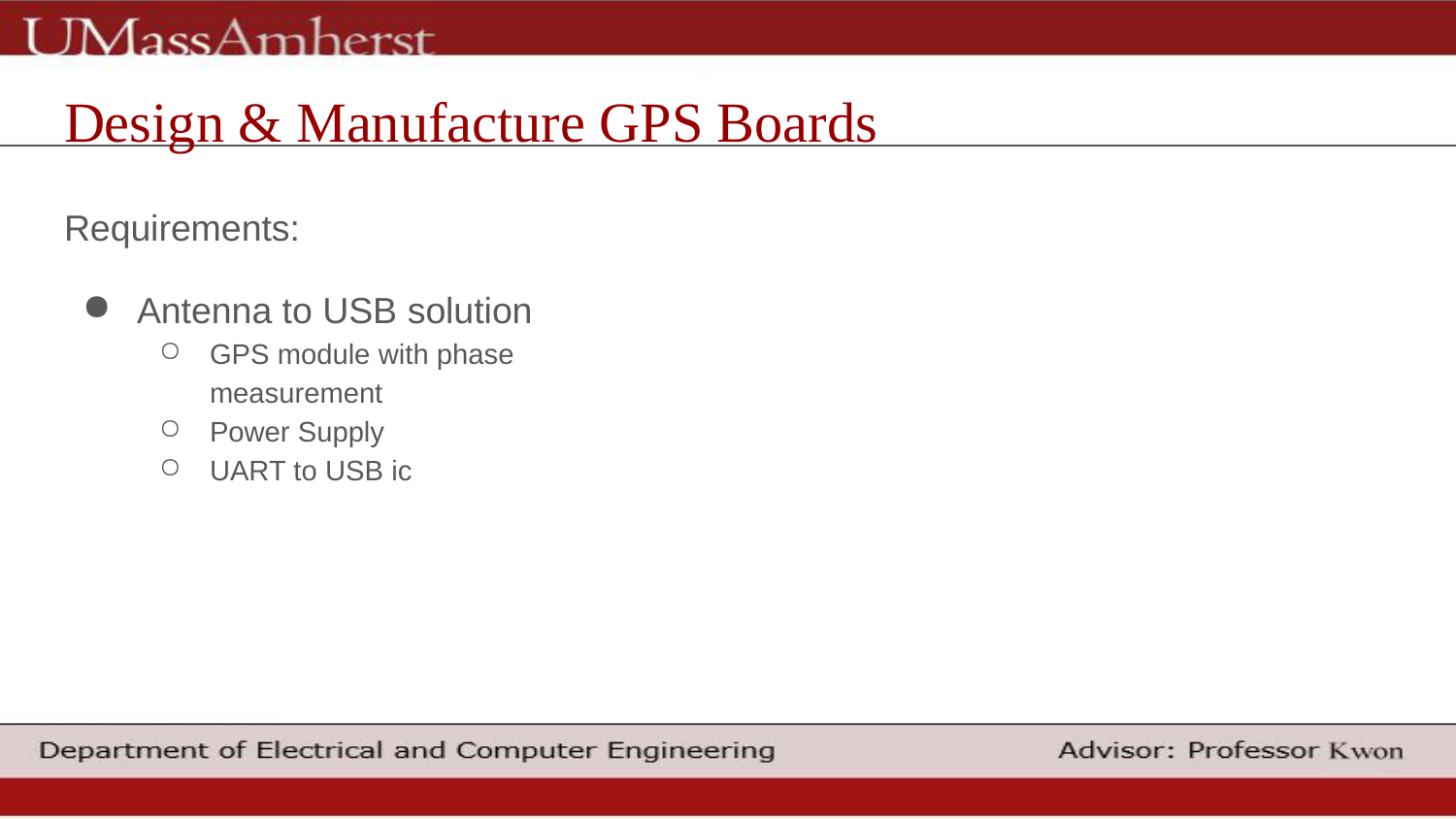

# Design & Manufacture GPS Boards
Requirements:
Antenna to USB solution
GPS module with phase measurement
Power Supply
UART to USB ic